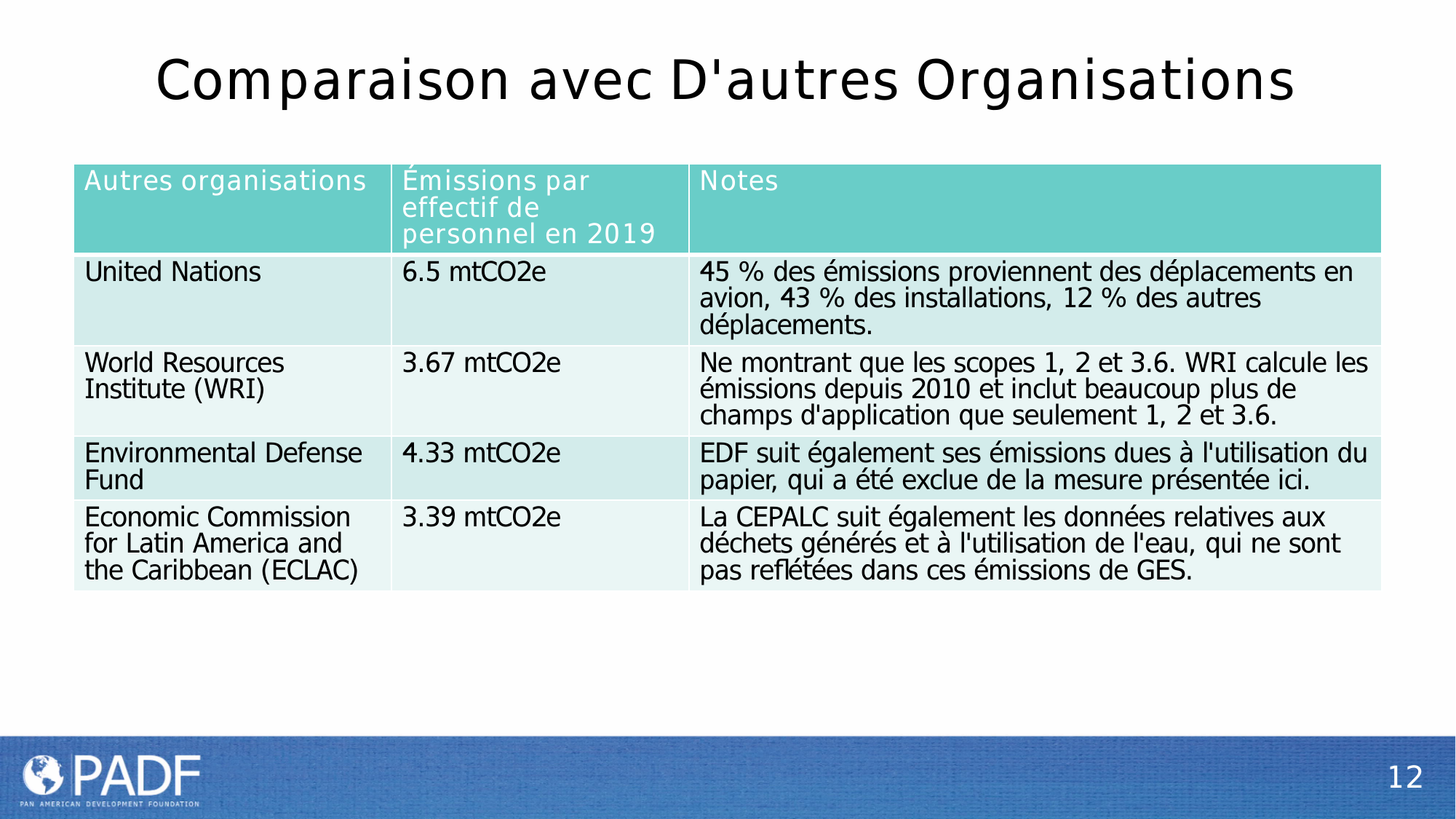

Comparaison avec D'autres Organisations
| Autres organisations | Émissions par effectif de personnel en 2019 | Notes |
| --- | --- | --- |
| United Nations | 6.5 mtCO2e | 45 % des émissions proviennent des déplacements en avion, 43 % des installations, 12 % des autres déplacements. |
| World Resources Institute (WRI) | 3.67 mtCO2e | Ne montrant que les scopes 1, 2 et 3.6. WRI calcule les émissions depuis 2010 et inclut beaucoup plus de champs d'application que seulement 1, 2 et 3.6. |
| Environmental Defense Fund | 4.33 mtCO2e | EDF suit également ses émissions dues à l'utilisation du papier, qui a été exclue de la mesure présentée ici. |
| Economic Commission for Latin America and the Caribbean (ECLAC) | 3.39 mtCO2e | La CEPALC suit également les données relatives aux déchets générés et à l'utilisation de l'eau, qui ne sont pas reflétées dans ces émissions de GES. |

12